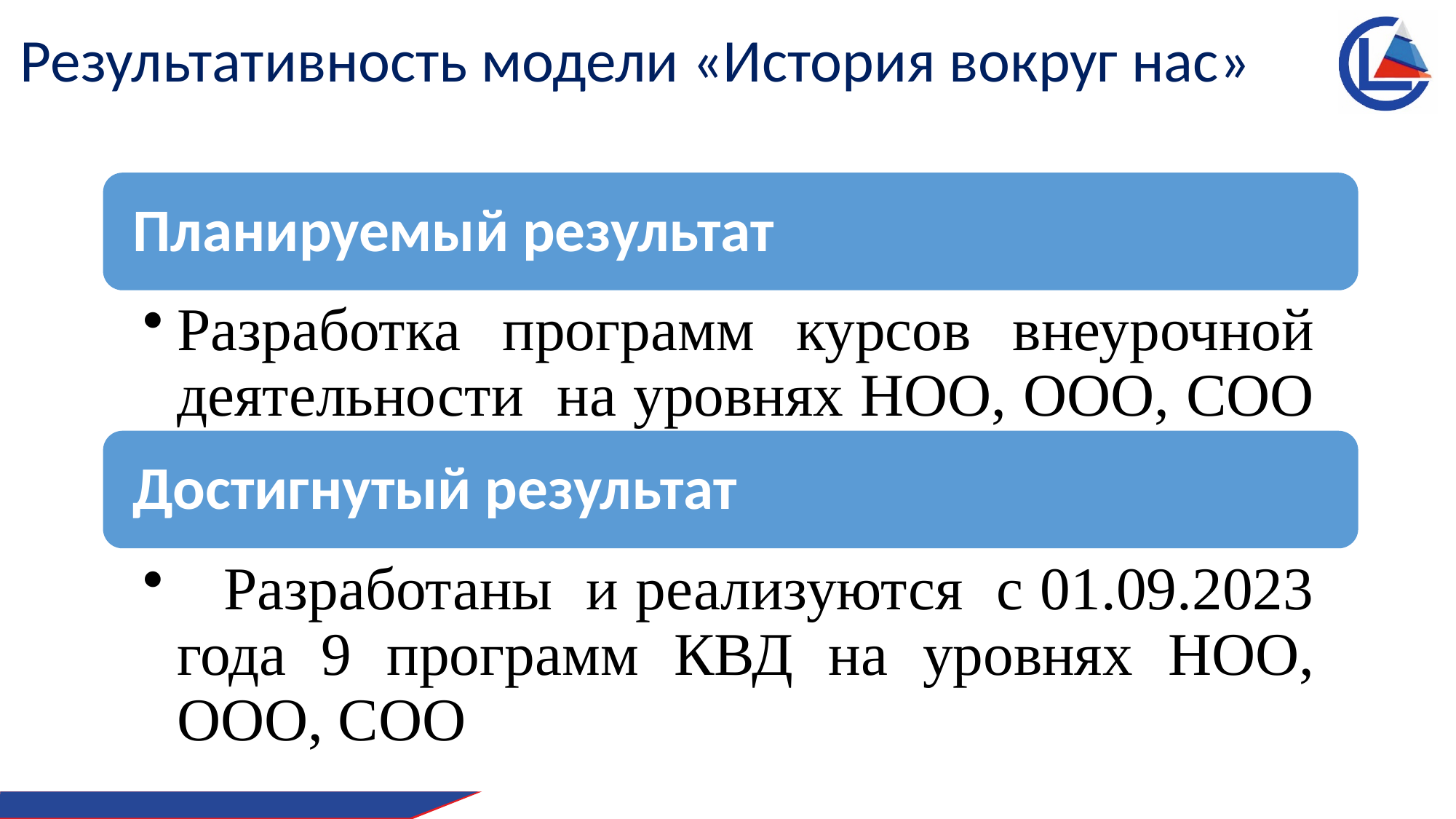

# Результативность модели «История вокруг нас»
Планируемый результат
Разработка программ курсов внеурочной деятельности  на уровнях НОО, ООО, СОО
Достигнутый результат
   Разработаны  и реализуются  с 01.09.2023 года 9 программ КВД на уровнях НОО, ООО, СОО